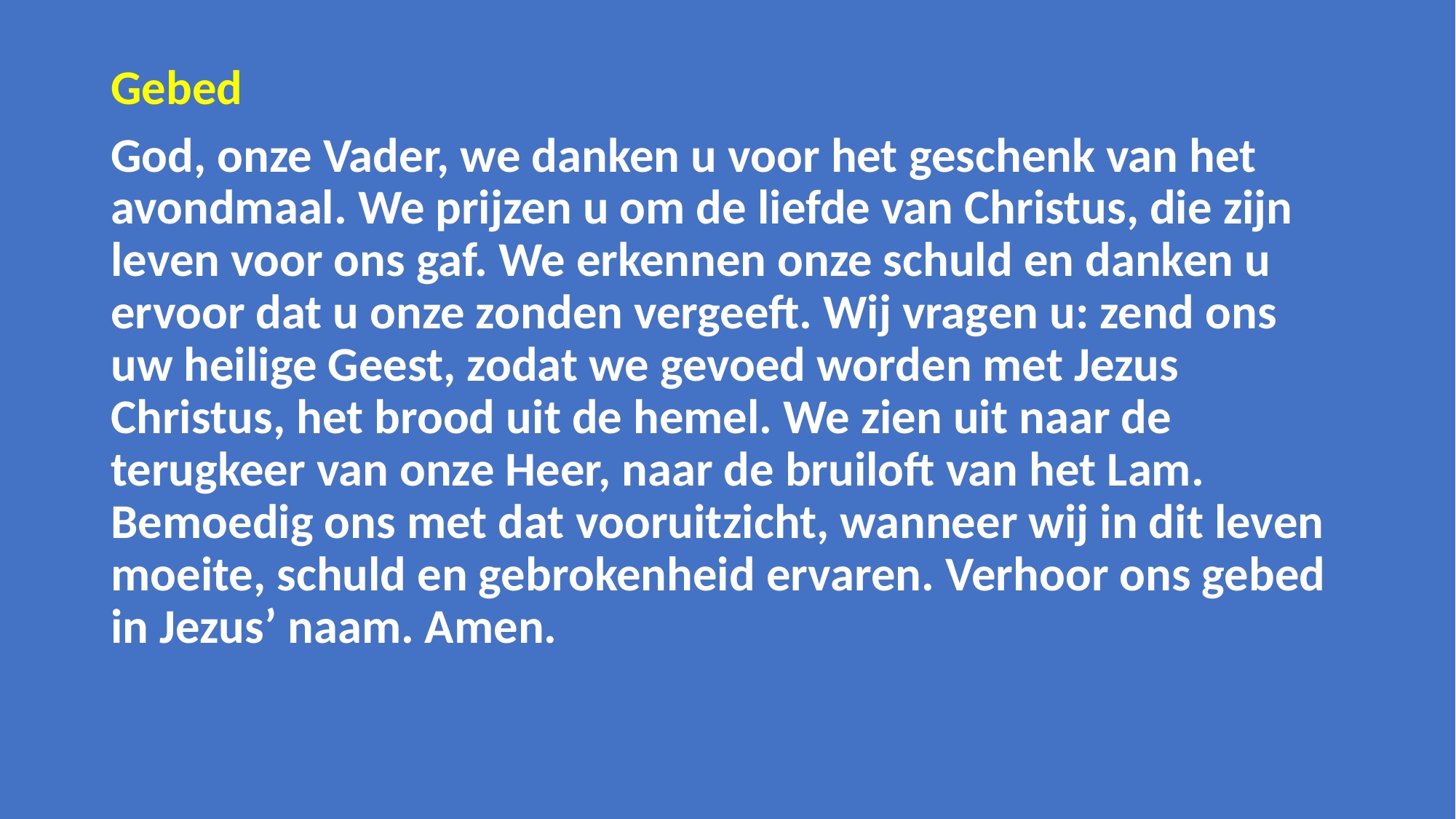

Gebed
God, onze Vader, we danken u voor het geschenk van het avondmaal. We prijzen u om de liefde van Christus, die zijn leven voor ons gaf. We erkennen onze schuld en danken u ervoor dat u onze zonden vergeeft. Wij vragen u: zend ons uw heilige Geest, zodat we gevoed worden met Jezus Christus, het brood uit de hemel. We zien uit naar de terugkeer van onze Heer, naar de bruiloft van het Lam. Bemoedig ons met dat vooruitzicht, wanneer wij in dit leven moeite, schuld en gebrokenheid ervaren. Verhoor ons gebed in Jezus’ naam. Amen.